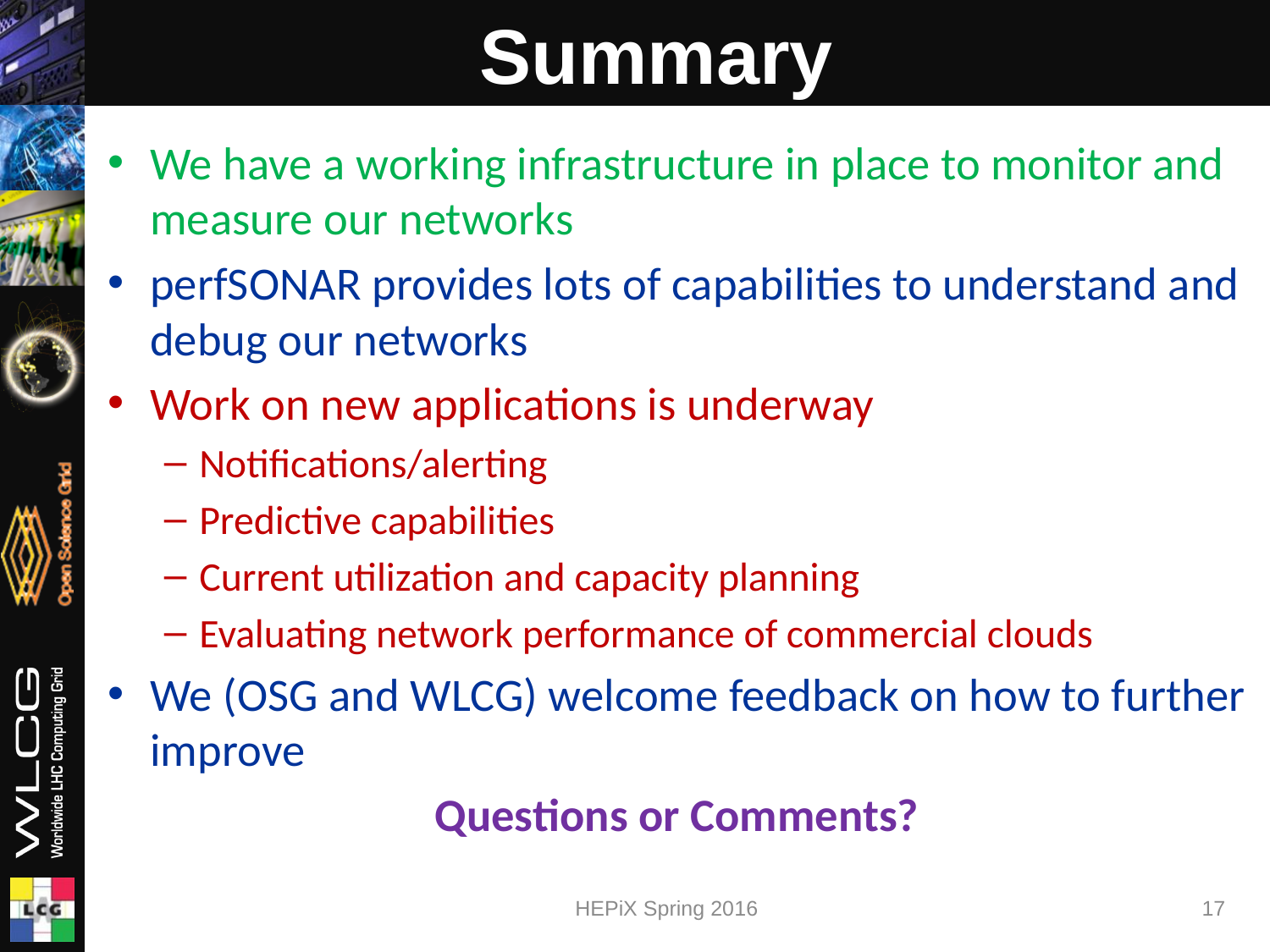

# Summary
We have a working infrastructure in place to monitor and measure our networks
perfSONAR provides lots of capabilities to understand and debug our networks
Work on new applications is underway
Notifications/alerting
Predictive capabilities
Current utilization and capacity planning
Evaluating network performance of commercial clouds
We (OSG and WLCG) welcome feedback on how to further improve
Questions or Comments?
HEPiX Spring 2016
17